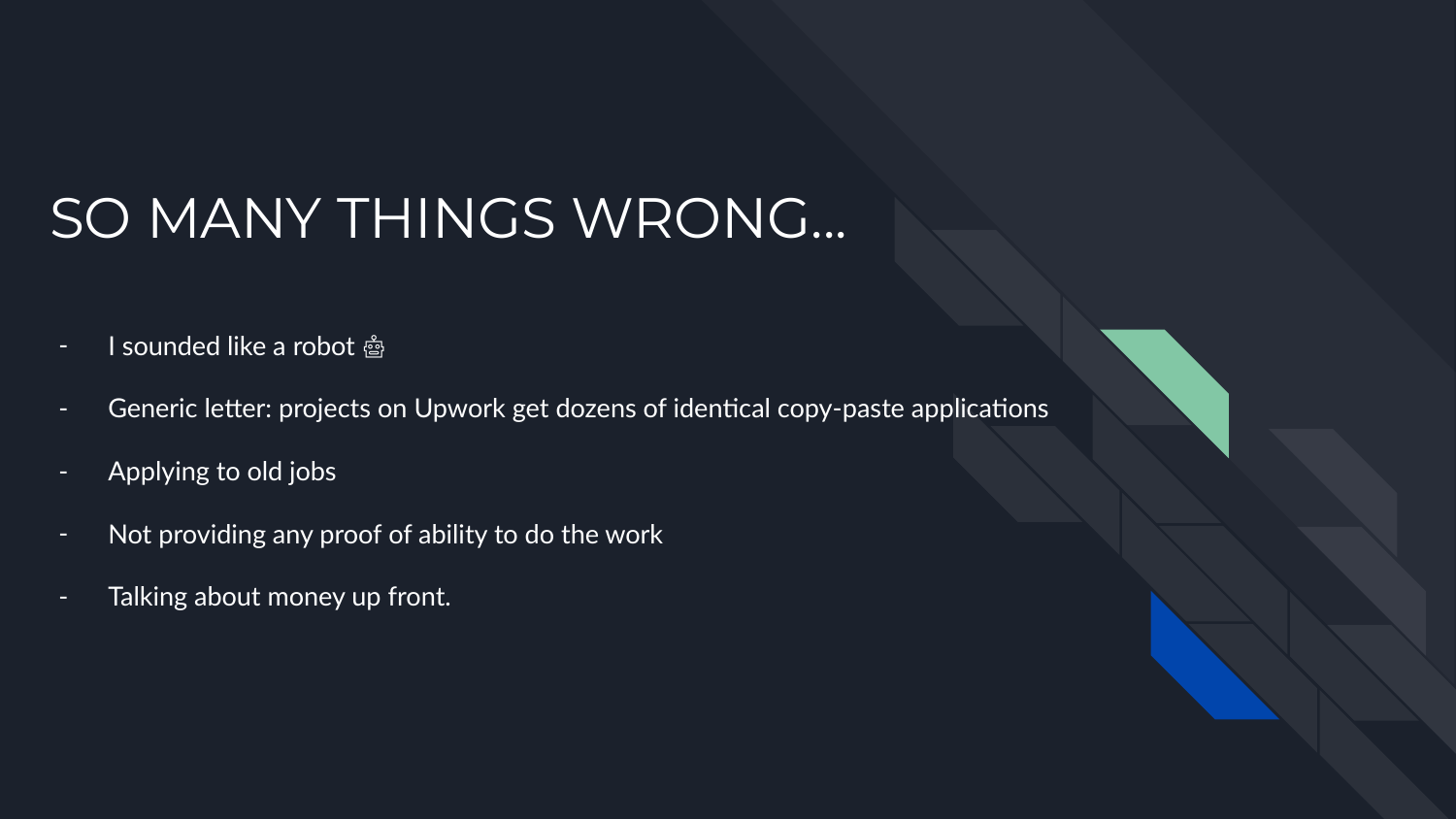

# SO MANY THINGS WRONG...
I sounded like a robot 🤖
Generic letter: projects on Upwork get dozens of identical copy-paste applications
Applying to old jobs
Not providing any proof of ability to do the work
Talking about money up front.